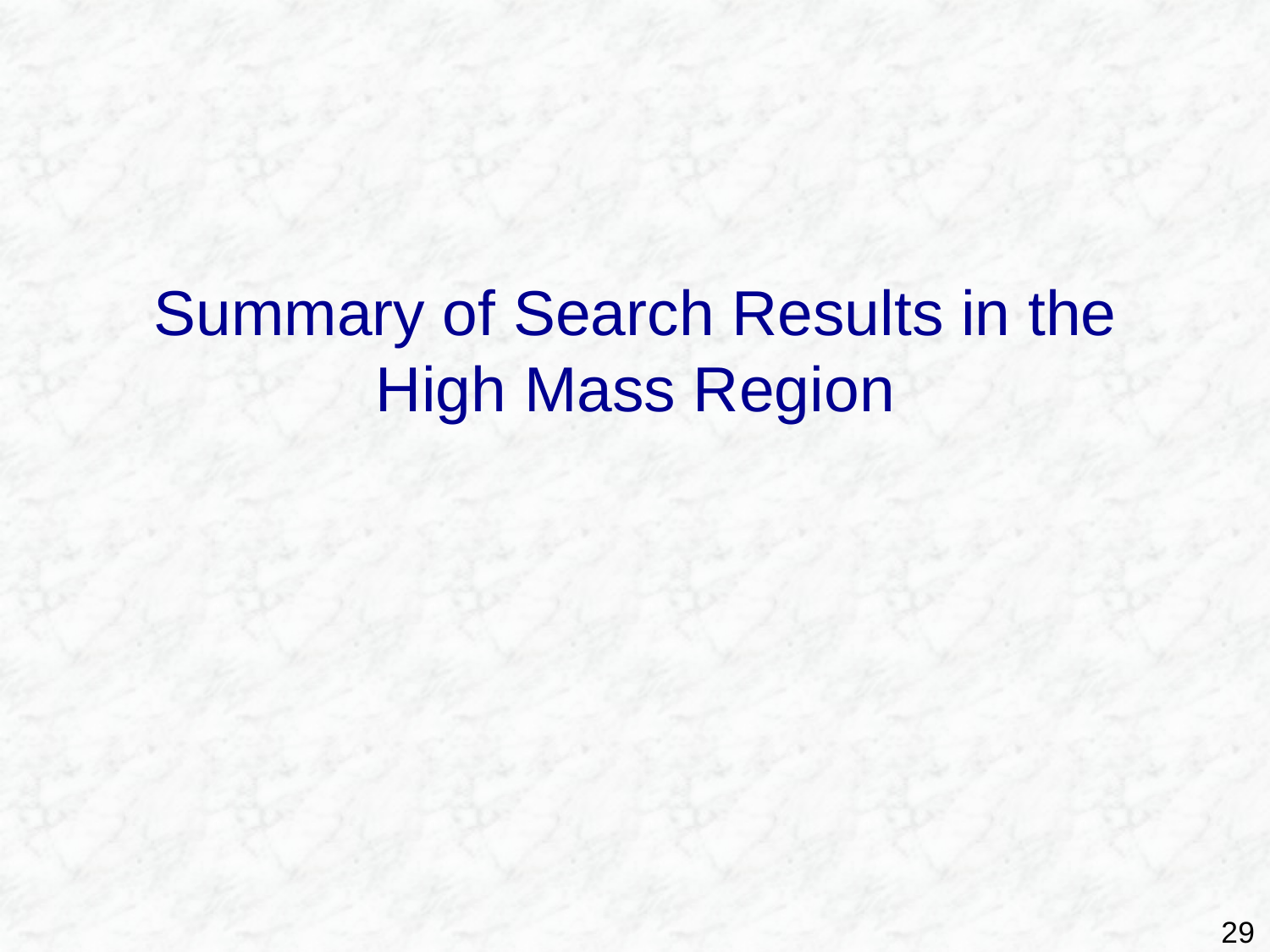

Summary of Search Results in the
High Mass Region